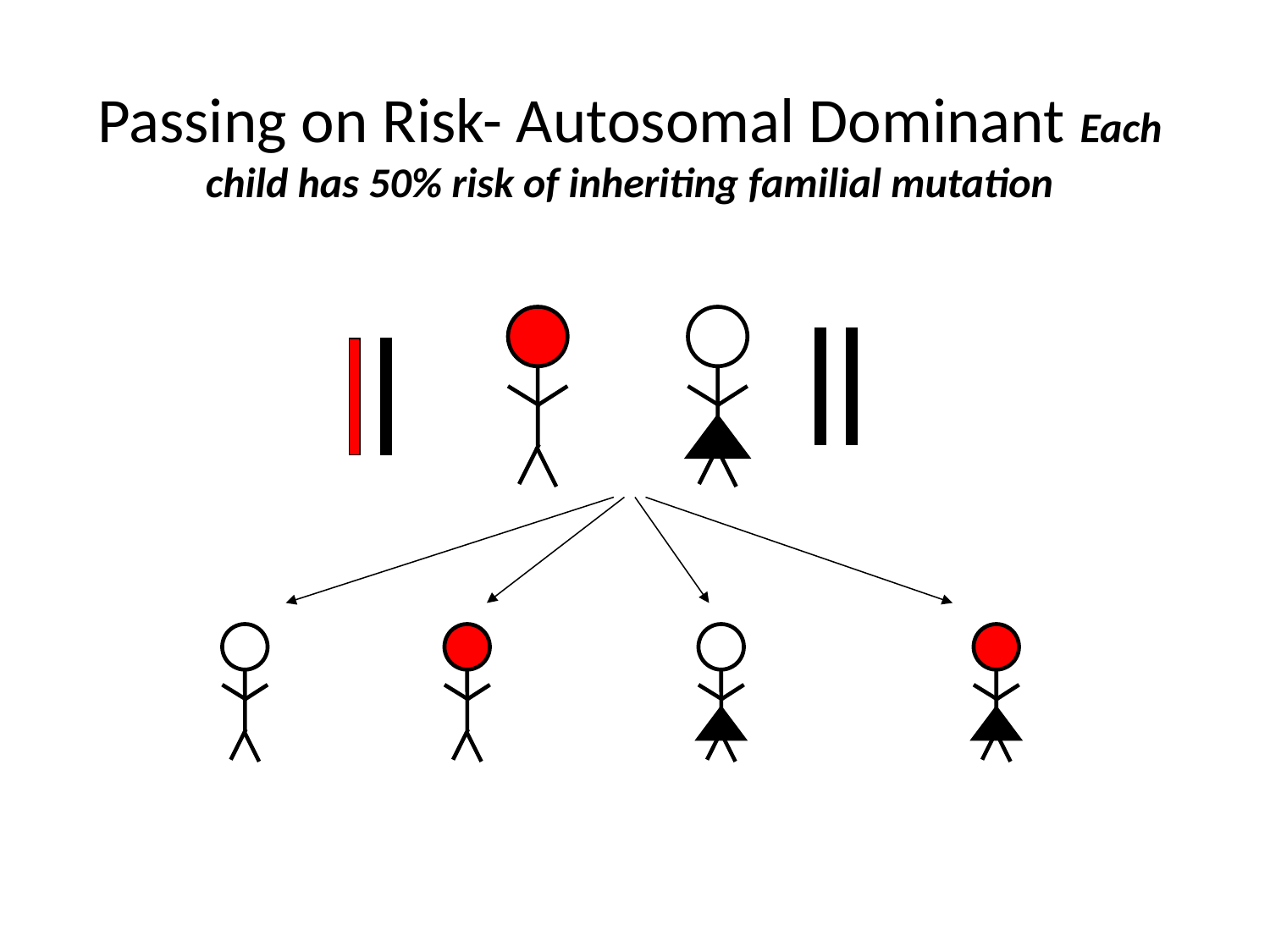

# Passing on Risk- Autosomal Dominant Each child has 50% risk of inheriting familial mutation